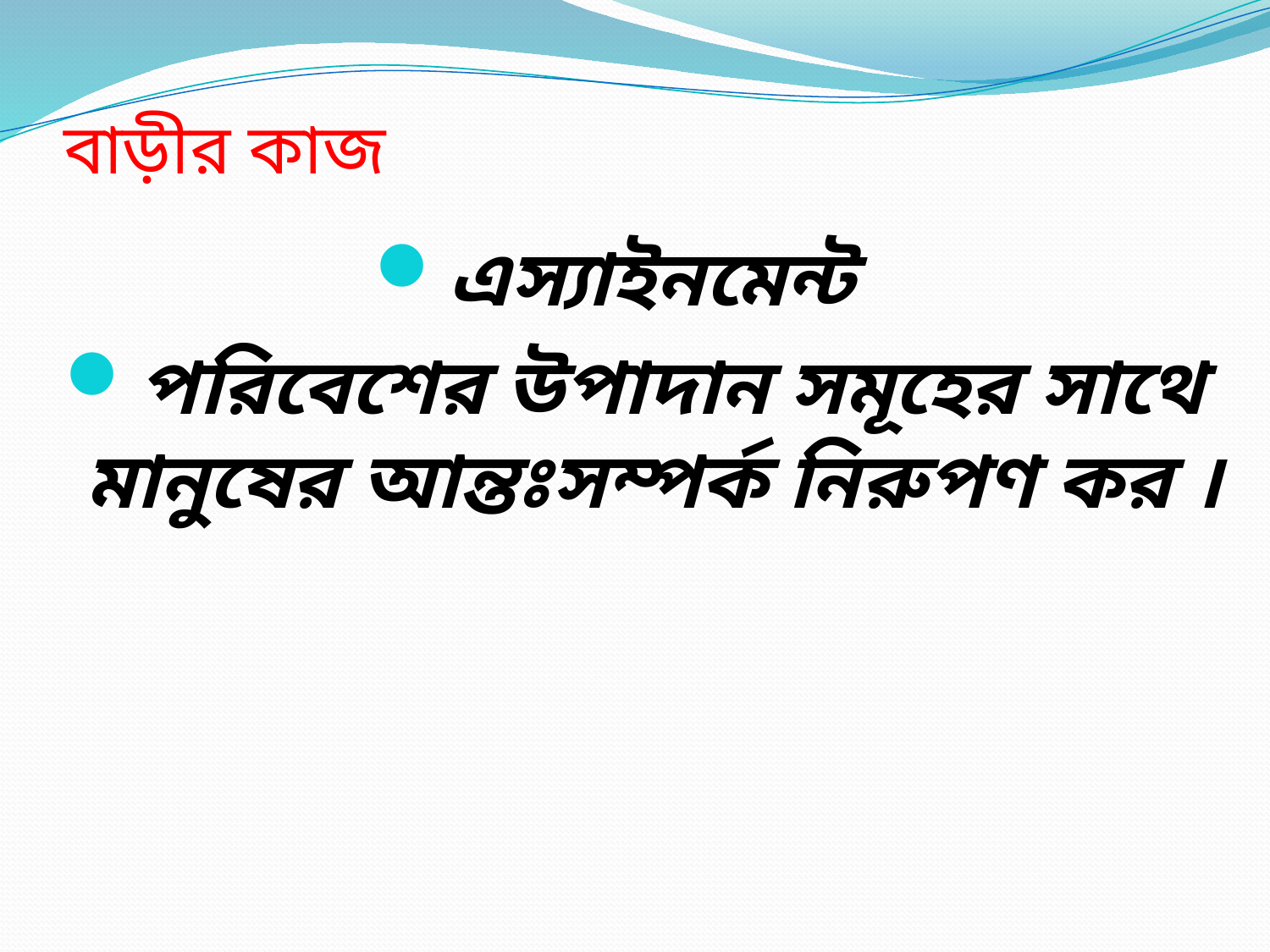

# বাড়ীর কাজ
এস্যাইনমেন্ট
পরিবেশের উপাদান সমূহের সাথে মানুষের আন্তঃসম্পর্ক নিরুপণ কর ।